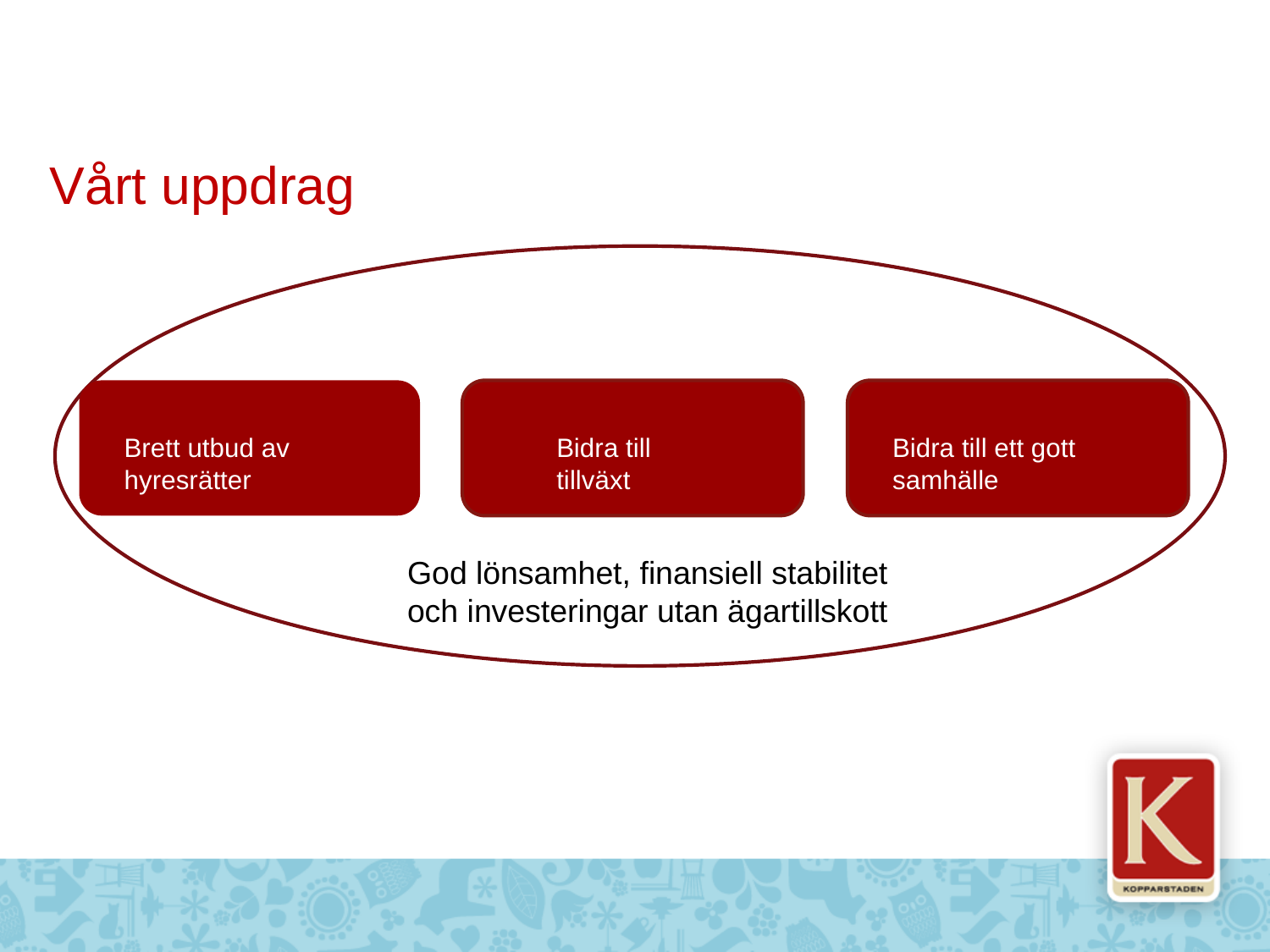

Vårt uppdrag

Brett utbud av hyresrätter
Bidra till tillväxt
Bidra till ett gott samhälle
God lönsamhet, finansiell stabilitet och investeringar utan ägartillskott